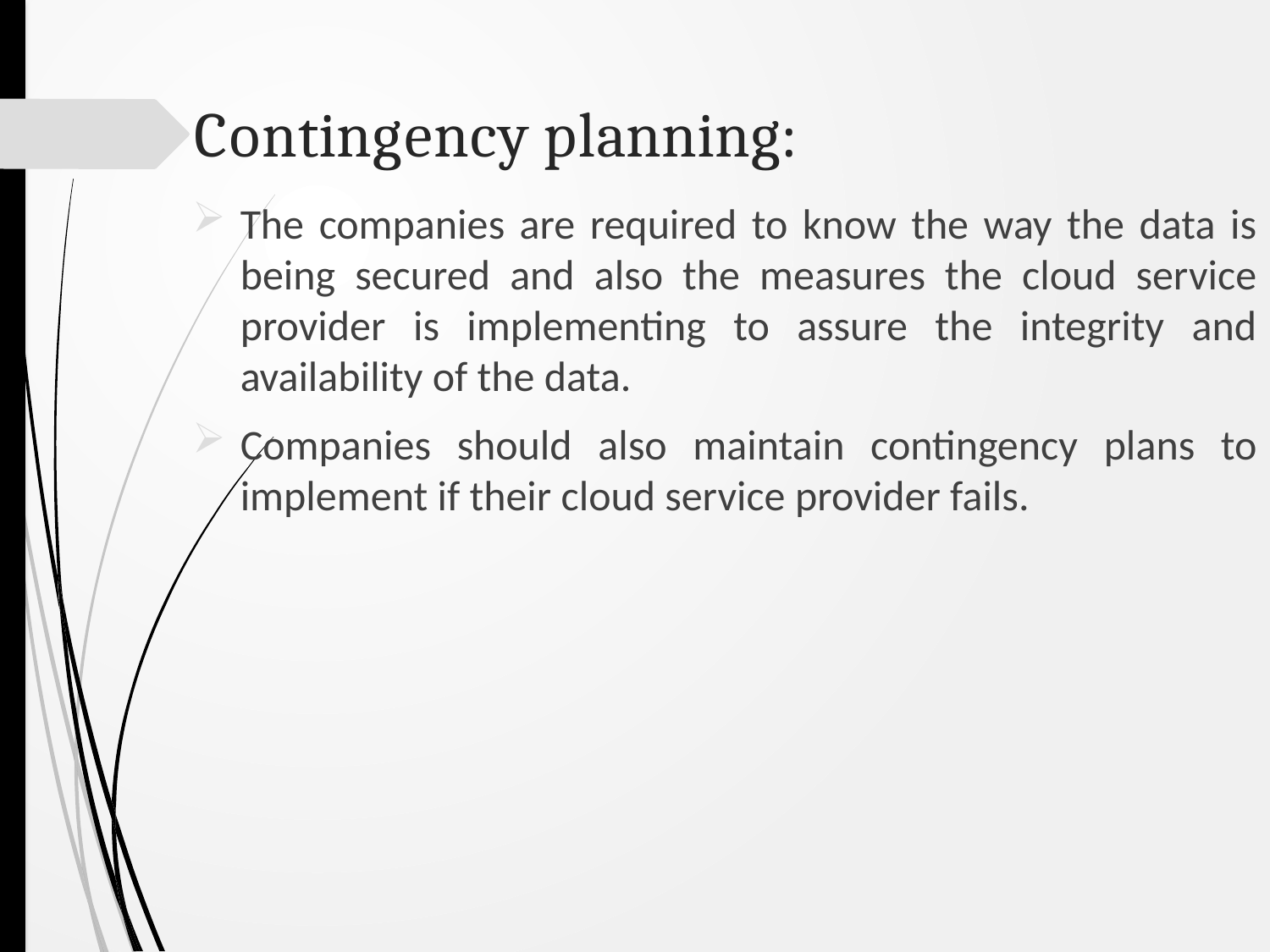

# Contingency planning:
The companies are required to know the way the data is being secured and also the measures the cloud service provider is implementing to assure the integrity and availability of the data.
Companies should also maintain contingency plans to implement if their cloud service provider fails.